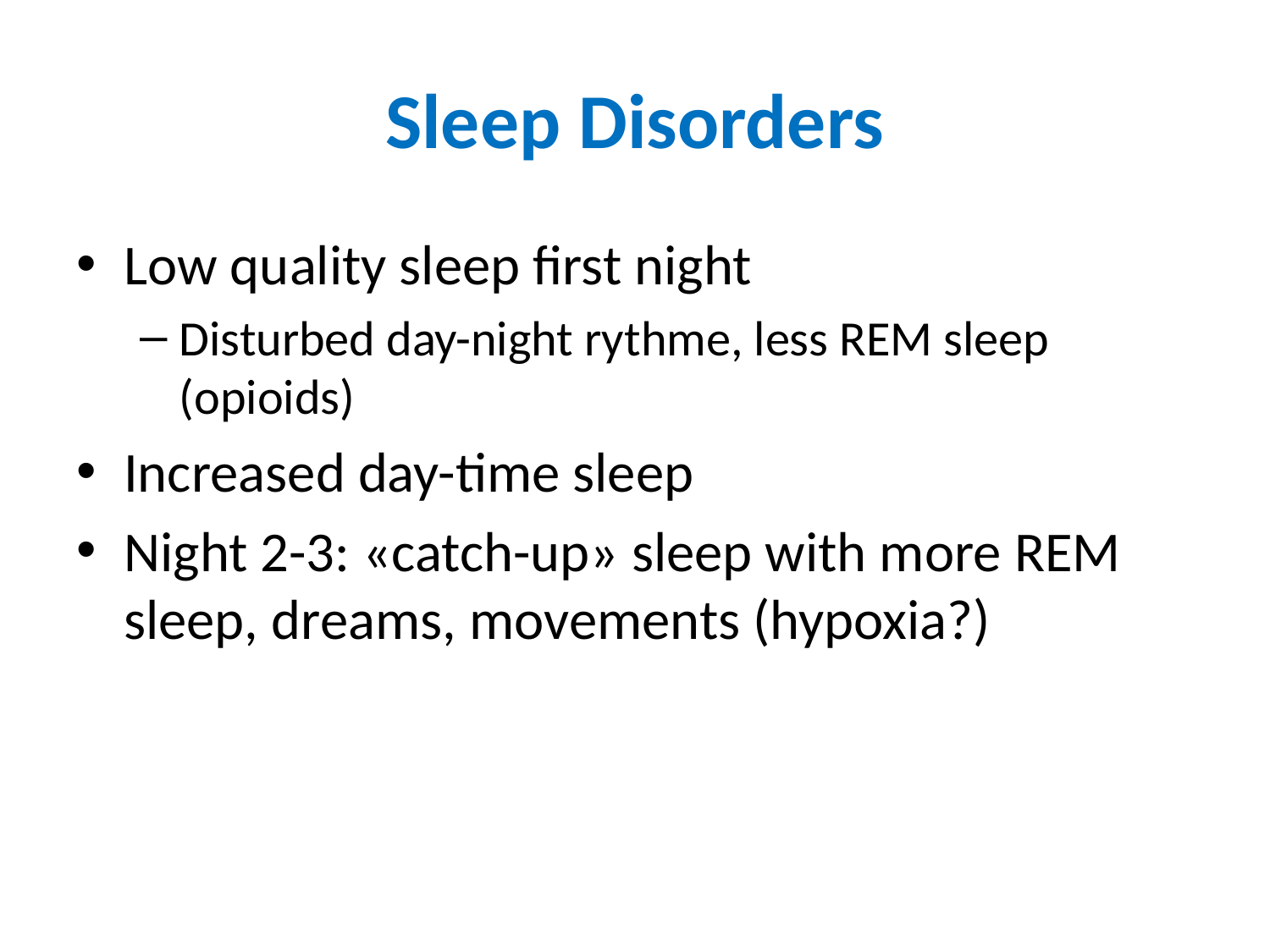

# Sleep Disorders
Low quality sleep first night
Disturbed day-night rythme, less REM sleep (opioids)
Increased day-time sleep
Night 2-3: «catch-up» sleep with more REM sleep, dreams, movements (hypoxia?)